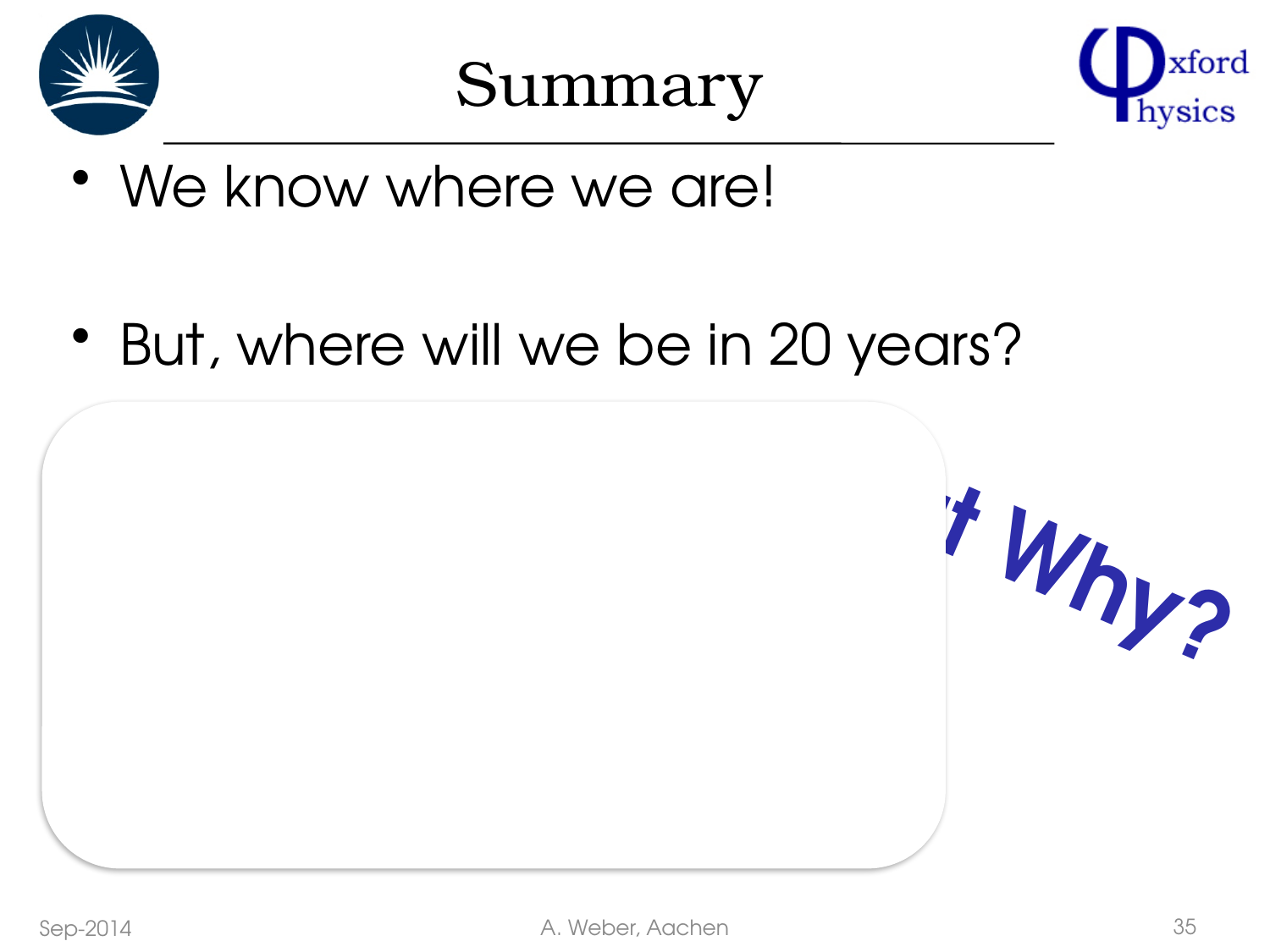

# Summary
We know where we are!

But, where will we be in 20 years?

Neutrino properties
Neutrinos are Majorana
Mass hierarchy is inverted
Θ23 is maximal
CP is maximally violated

But Why?
35
Sep-2014
A. Weber, Aachen